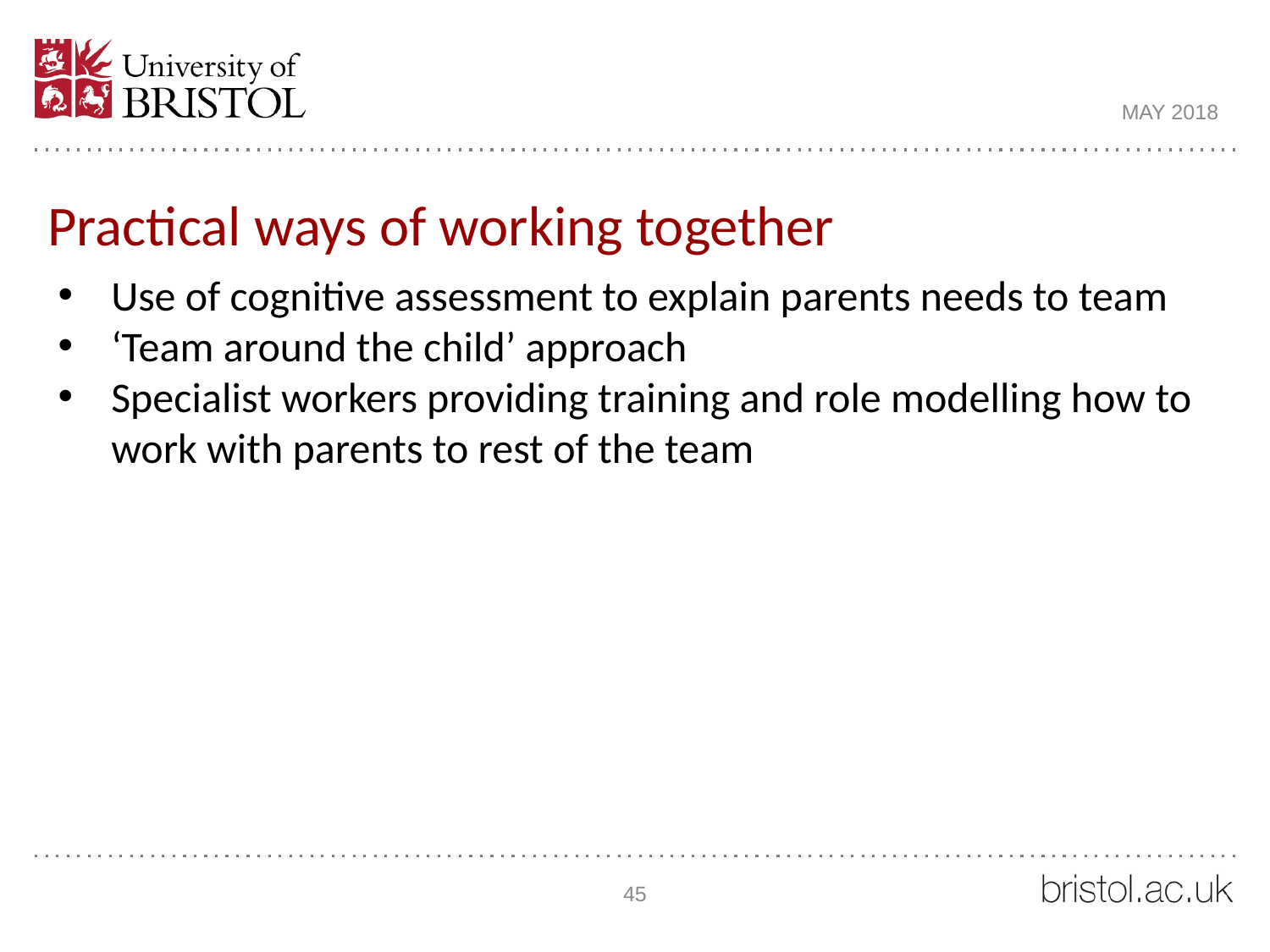

MAY 2018
Practical ways of working together
Use of cognitive assessment to explain parents needs to team
‘Team around the child’ approach
Specialist workers providing training and role modelling how to work with parents to rest of the team

45